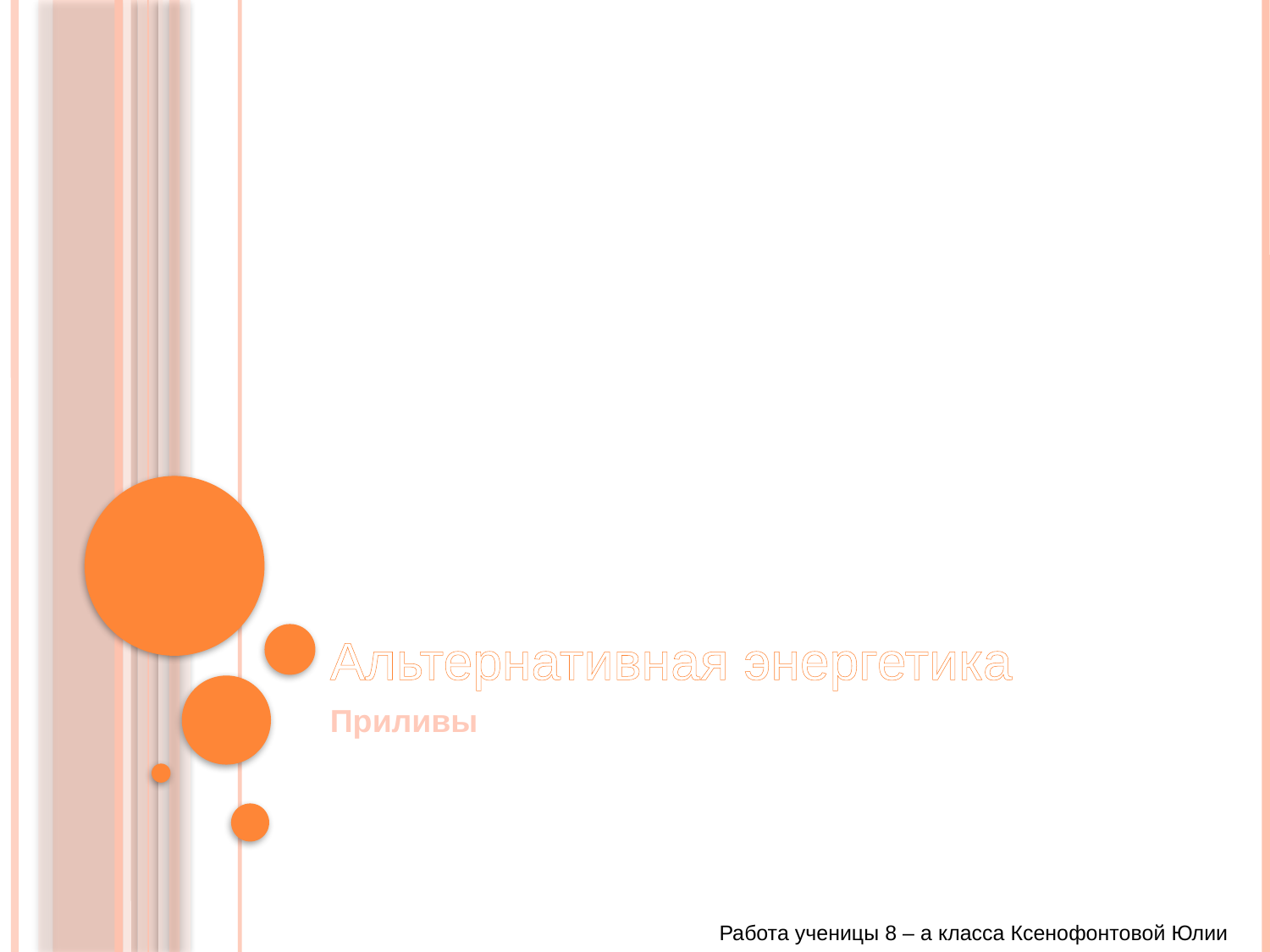

# Альтернативная энергетика
Приливы
Работа ученицы 8 – а класса Ксенофонтовой Юлии